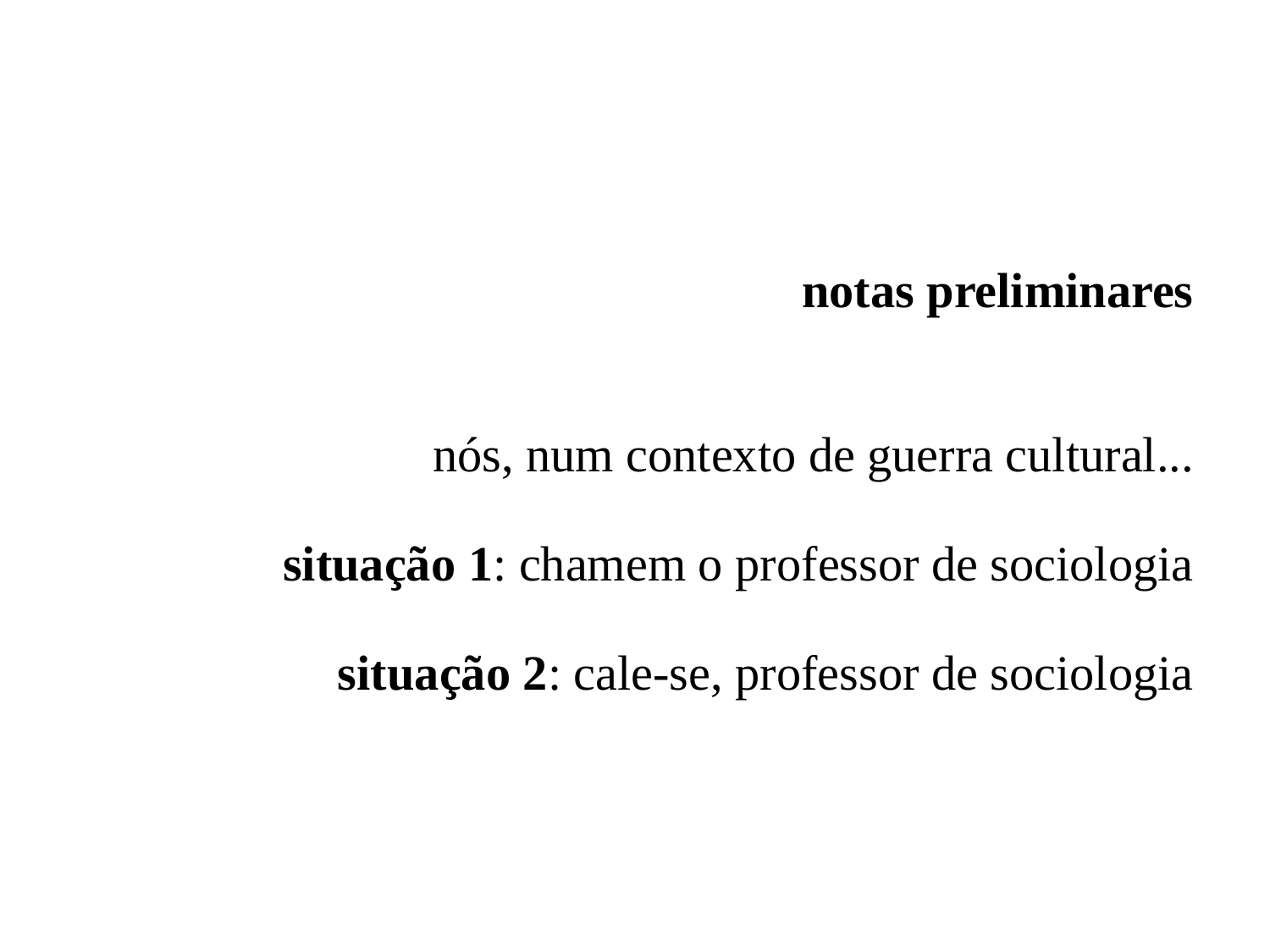

# notas preliminares nós, num contexto de guerra cultural... situação 1: chamem o professor de sociologia situação 2: cale-se, professor de sociologia